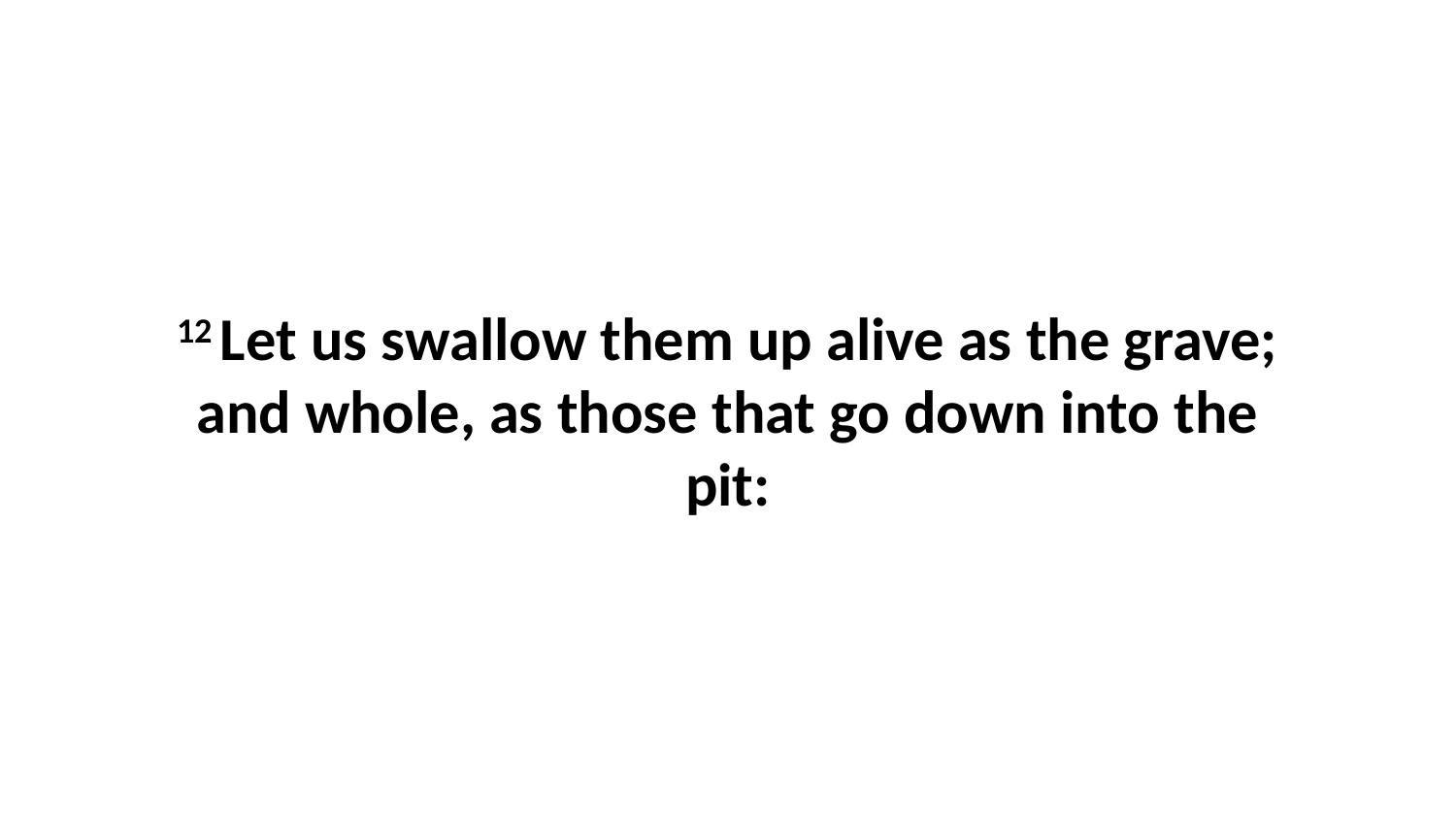

12 Let us swallow them up alive as the grave; and whole, as those that go down into the pit: